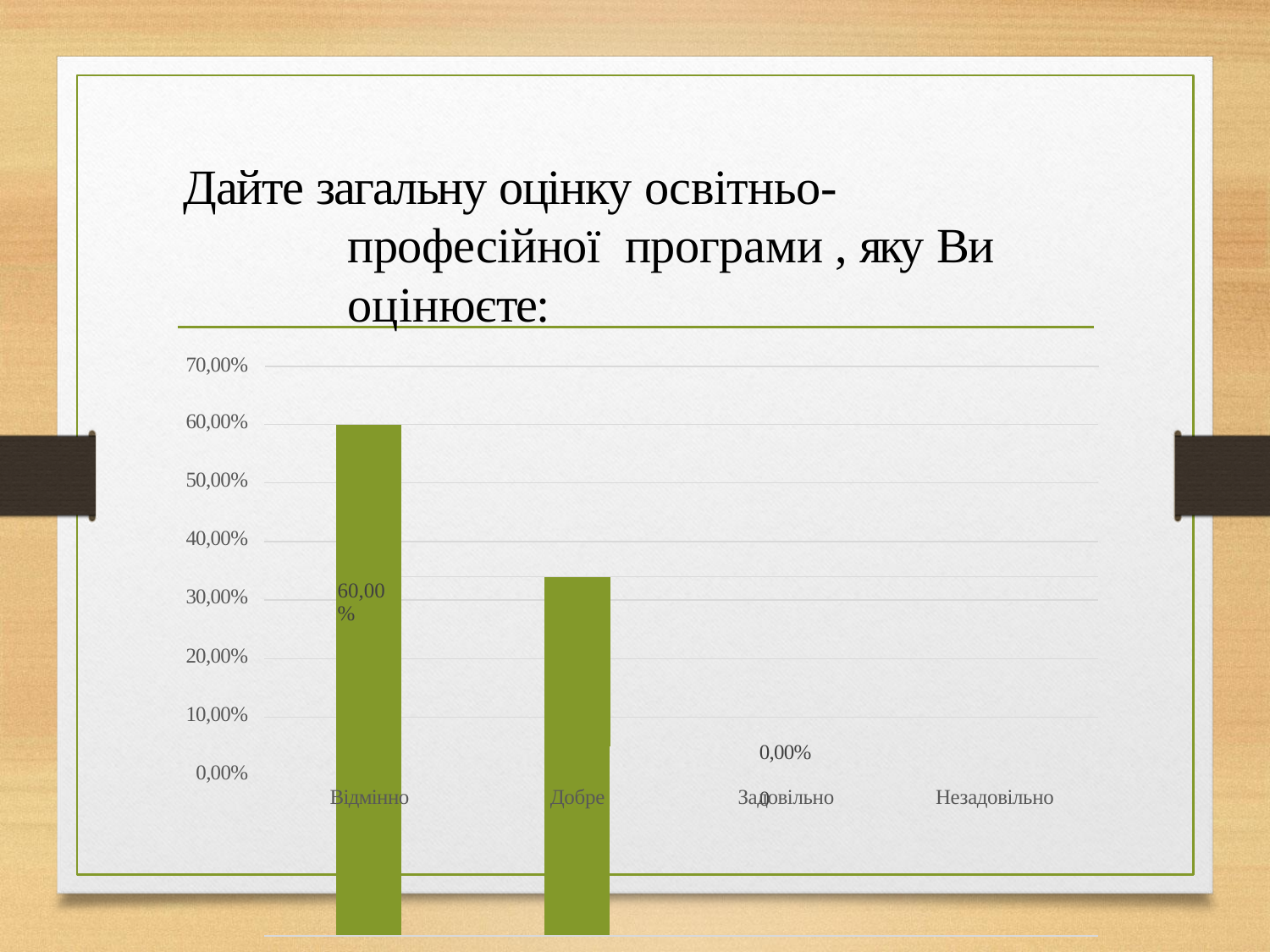

# Дайте загальну оцінку освітньо-професійної  програми , яку Ви оцінюєте:

| 70,00% |  |  |  |  |
| --- | --- | --- | --- | --- |
| 60,00% |  |  |  |  |
| 50,00% |  |  |  |  |
| 40,00% |  |  |  |  |
| 30,00% |  |  |  |  |
| 20,00% |  |  |  |  |
| 10,00% |  |  |  |  |
| 0,00% | Відмінно | Добре | Задовільно | Незадовільно |

|  | 60,00% |  |  |  |
| --- | --- | --- | --- | --- |
|  |  |  |  |  |
|  |  |  |  |  |
|  |  |  | 40 |  |
|  |  |  |  |  |
|  |  |  |  |  |
|  |  |  |  | 0,00% 0 |